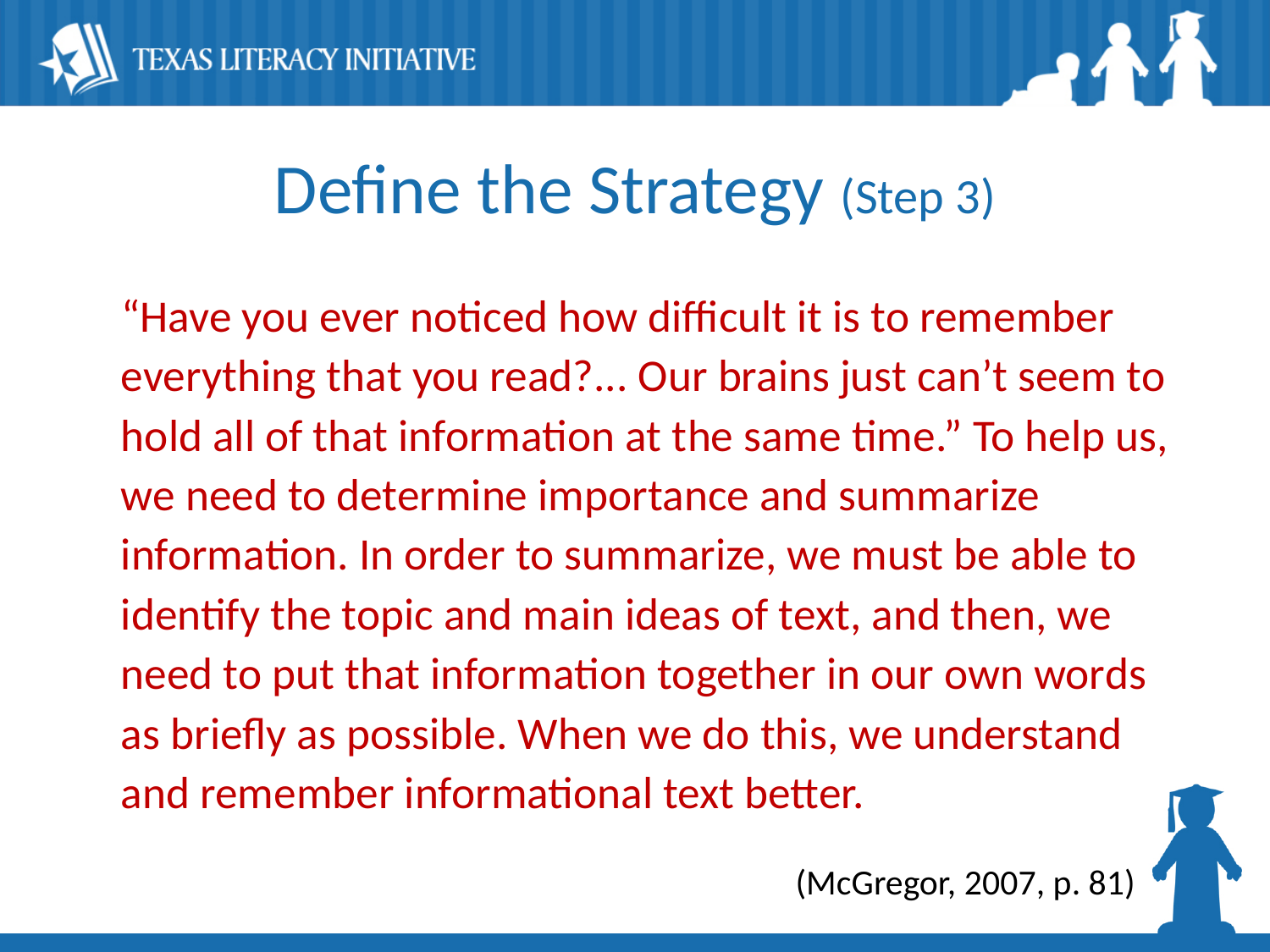

# Define the Strategy (Step 3)

“Have you ever noticed how difficult it is to remember everything that you read?... Our brains just can’t seem to hold all of that information at the same time.” To help us, we need to determine importance and summarize information. In order to summarize, we must be able to identify the topic and main ideas of text, and then, we need to put that information together in our own words as briefly as possible. When we do this, we understand and remember informational text better.

(McGregor, 2007, p. 81)